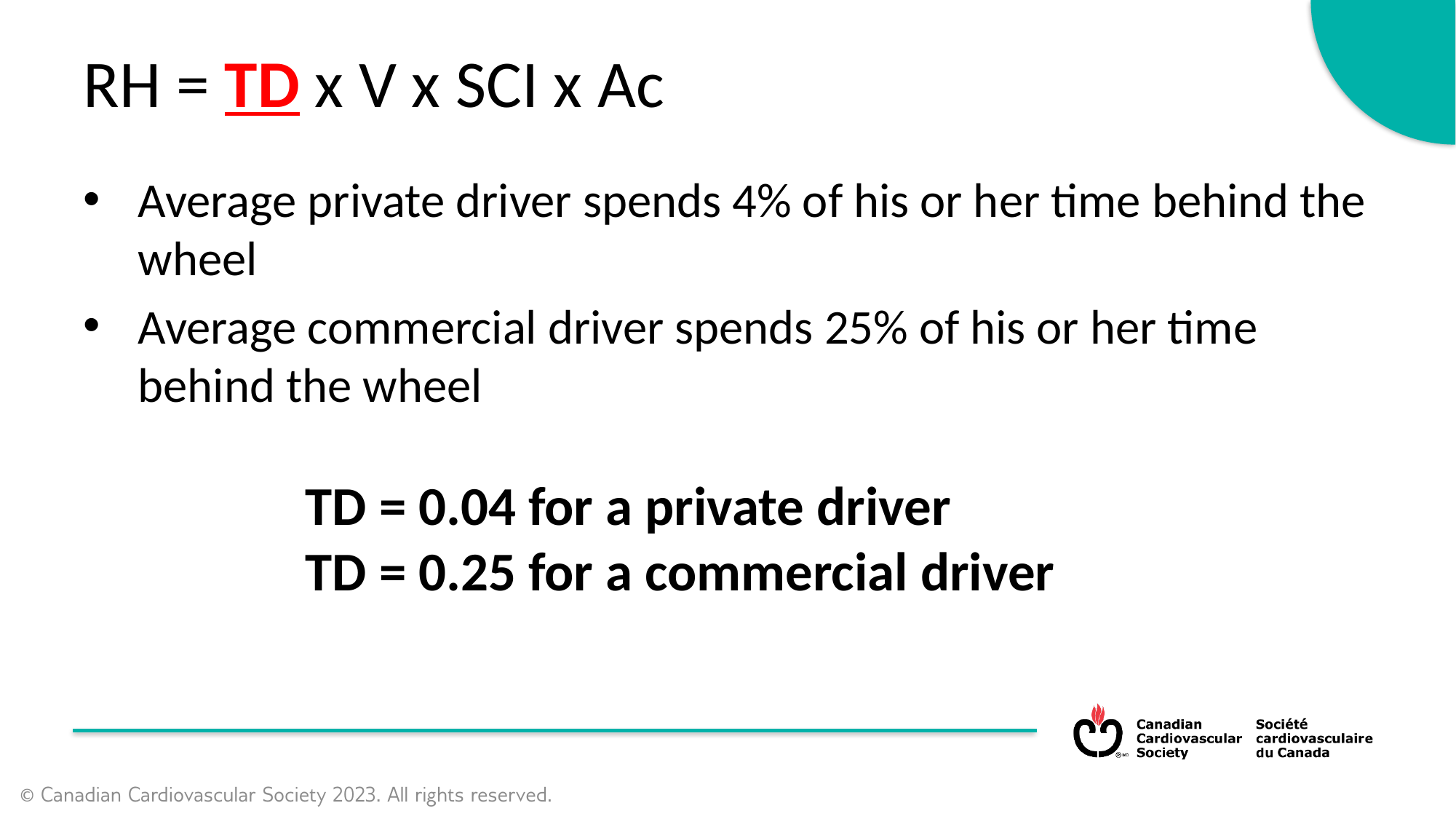

RH = TD x V x SCI x Ac
Average private driver spends 4% of his or her time behind the wheel
Average commercial driver spends 25% of his or her time behind the wheel

TD = 0.04 for a private driver
TD = 0.25 for a commercial driver
© Canadian Cardiovascular Society 2023. All rights reserved.